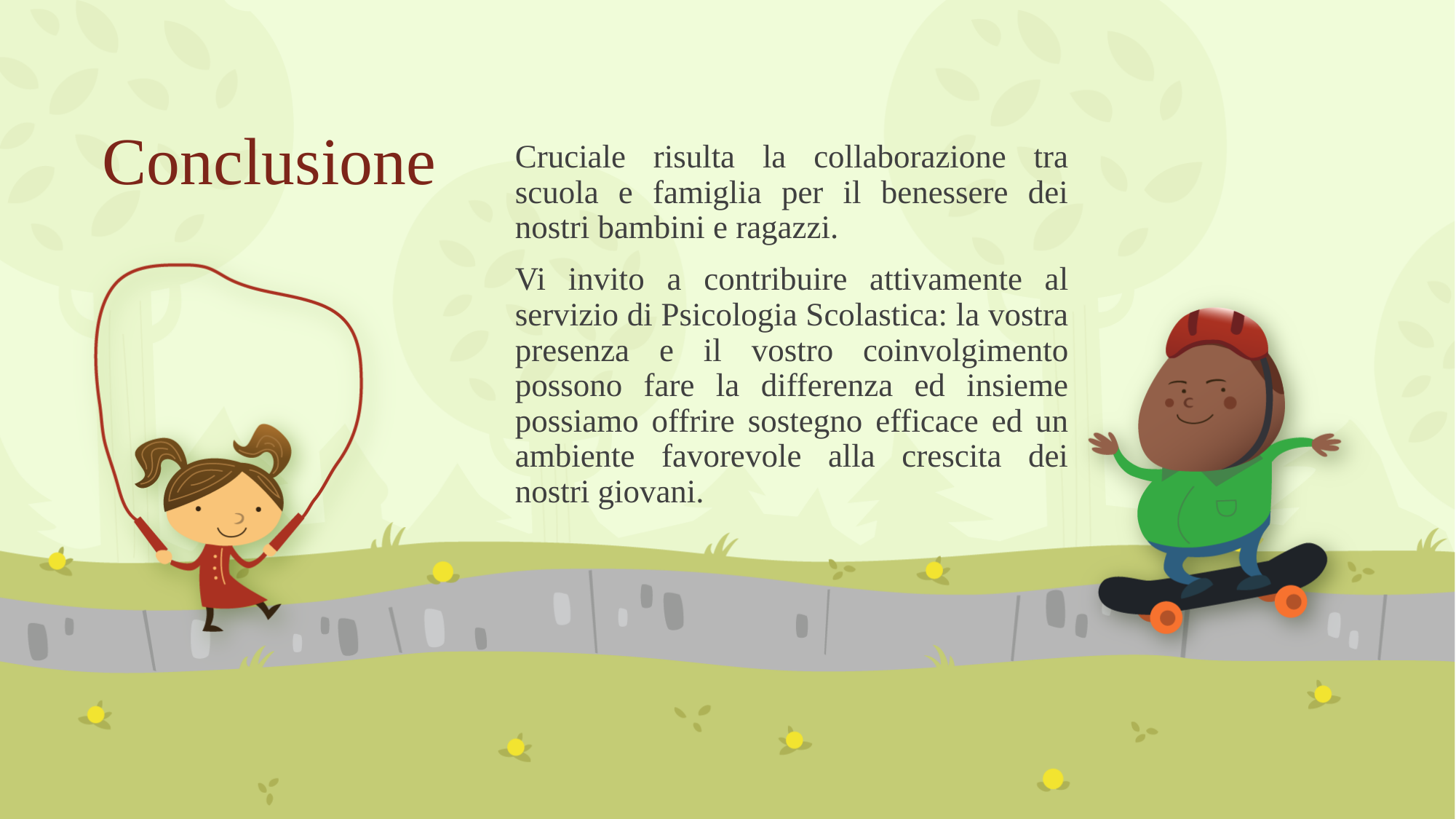

# Conclusione
Cruciale risulta la collaborazione tra scuola e famiglia per il benessere dei nostri bambini e ragazzi.
Vi invito a contribuire attivamente al servizio di Psicologia Scolastica: la vostra presenza e il vostro coinvolgimento possono fare la differenza ed insieme possiamo offrire sostegno efficace ed un ambiente favorevole alla crescita dei nostri giovani.